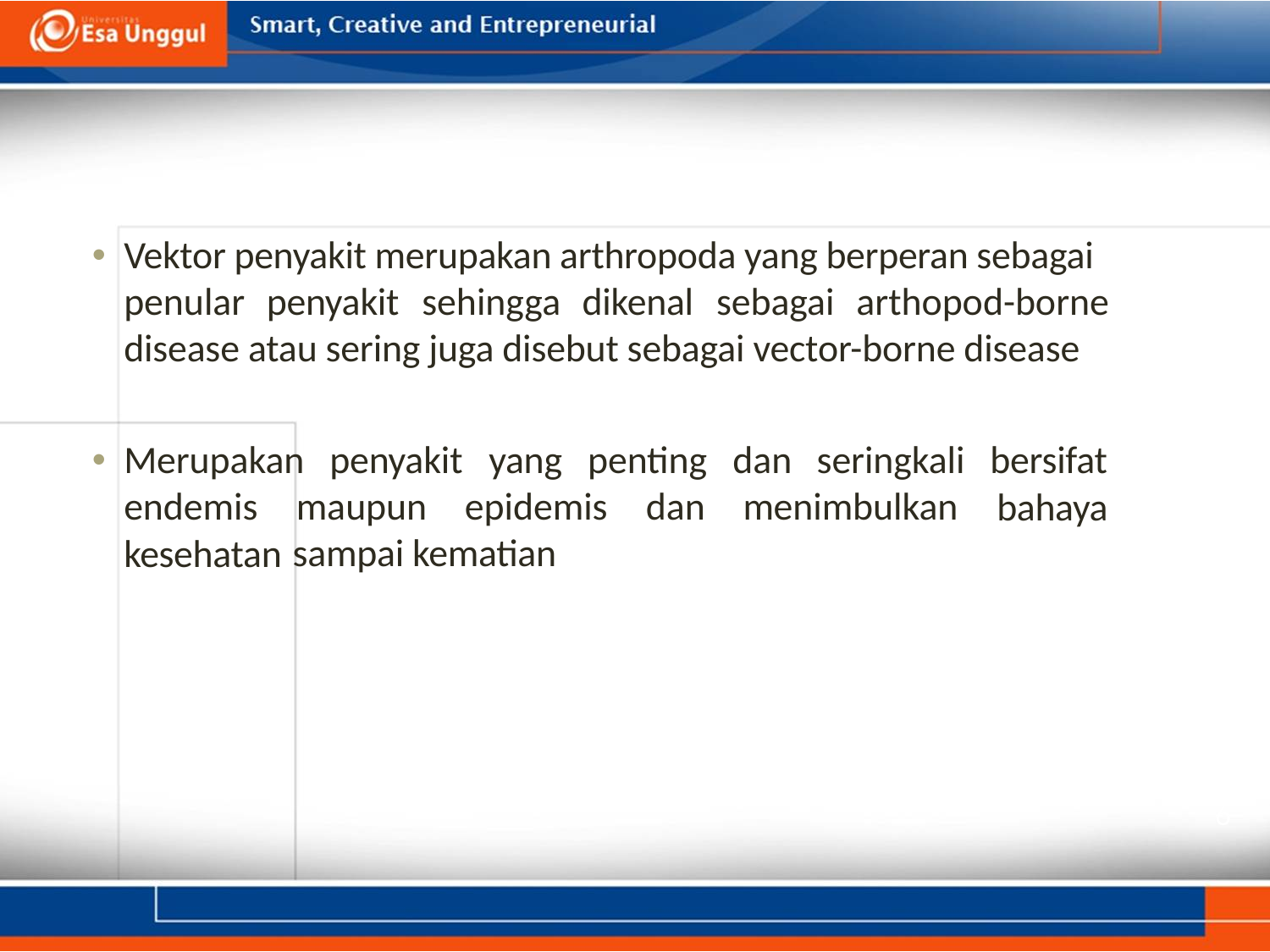

•
Vektor penyakit merupakan arthropoda yang berperan sebagai
penular
penyakit
sehingga
dikenal
sebagai
arthopod-borne
disease atau sering juga disebut sebagai vector-borne disease
•
Merupakan
penyakit
yang
penting
dan
seringkali
bersifat
bahaya
endemis
kesehatan
maupun
epidemis
dan
menimbulkan
sampai kematian
6